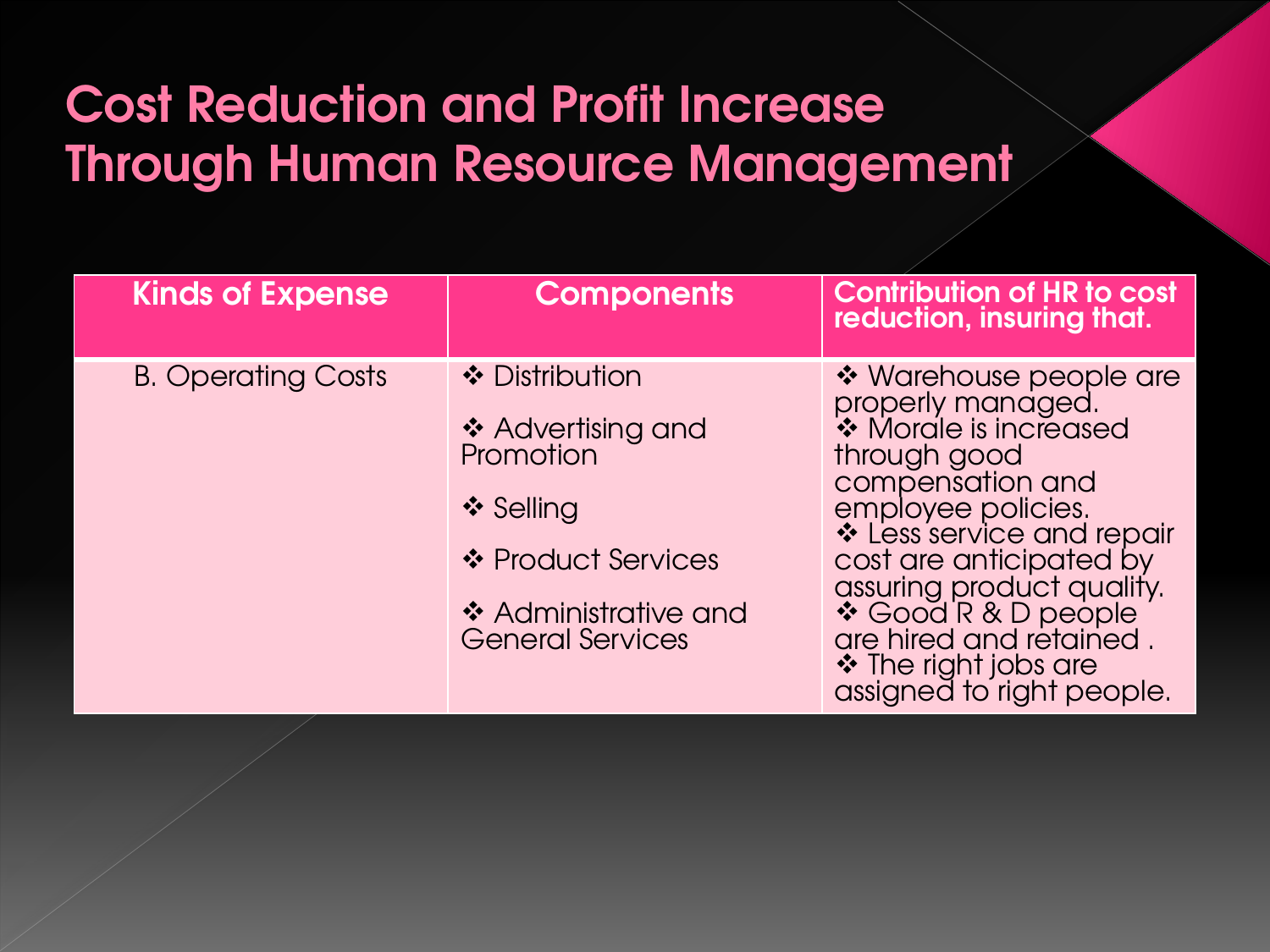

# Cost Reduction and Profit Increase Through Human Resource Management
| Kinds of Expense | Components | Contribution of HR to cost reduction, insuring that. |
| --- | --- | --- |
| B. Operating Costs | Distribution Advertising and Promotion Selling Product Services Administrative and General Services | Warehouse people are properly managed. Morale is increased through good compensation and employee policies. Less service and repair cost are anticipated by assuring product quality. Good R & D people are hired and retained . The right jobs are assigned to right people. |